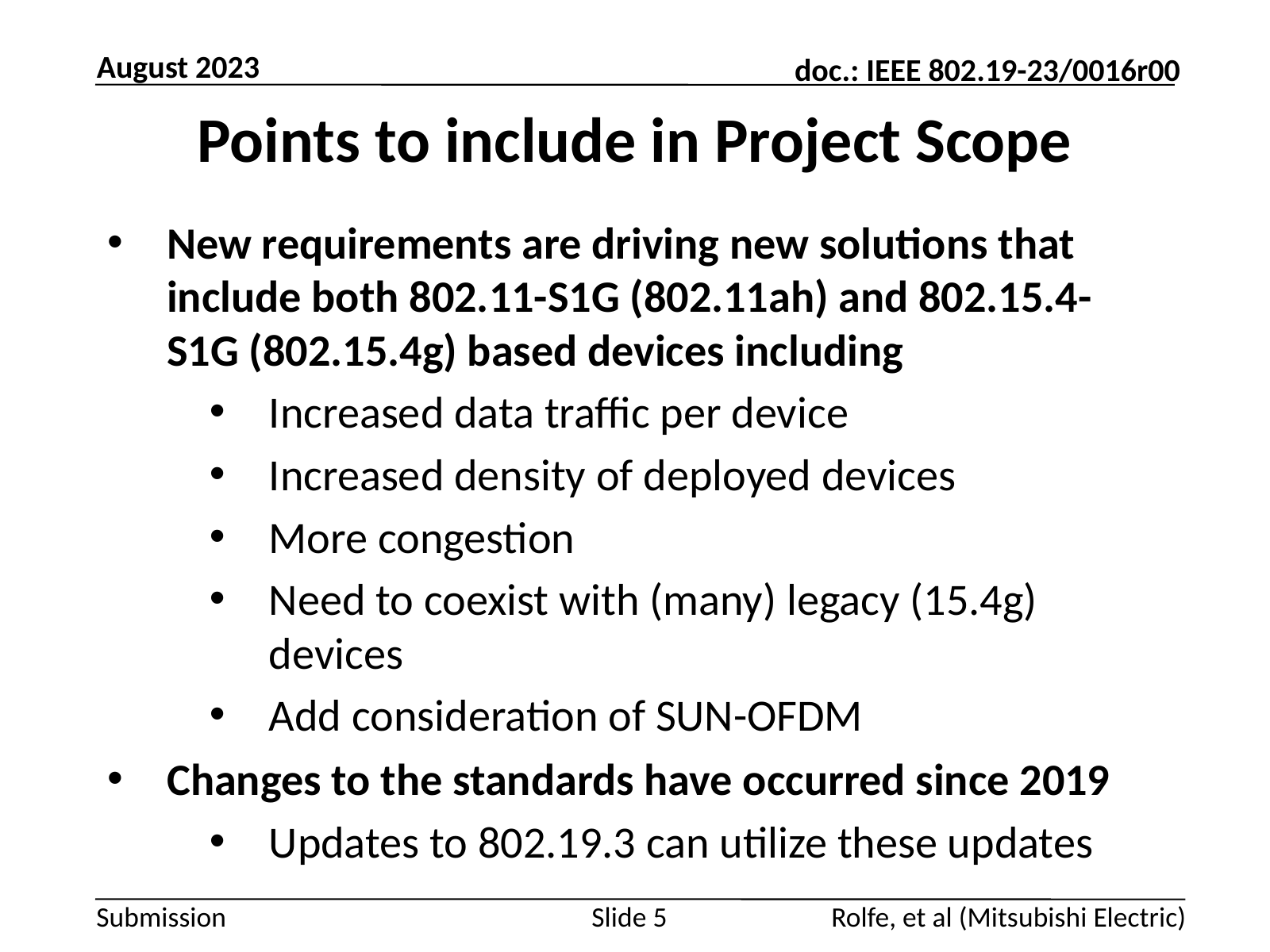

August 2023
# Points to include in Project Scope
New requirements are driving new solutions that include both 802.11-S1G (802.11ah) and 802.15.4-S1G (802.15.4g) based devices including
Increased data traffic per device
Increased density of deployed devices
More congestion
Need to coexist with (many) legacy (15.4g) devices
Add consideration of SUN-OFDM
Changes to the standards have occurred since 2019
Updates to 802.19.3 can utilize these updates

Slide 5
Rolfe, et al (Mitsubishi Electric)